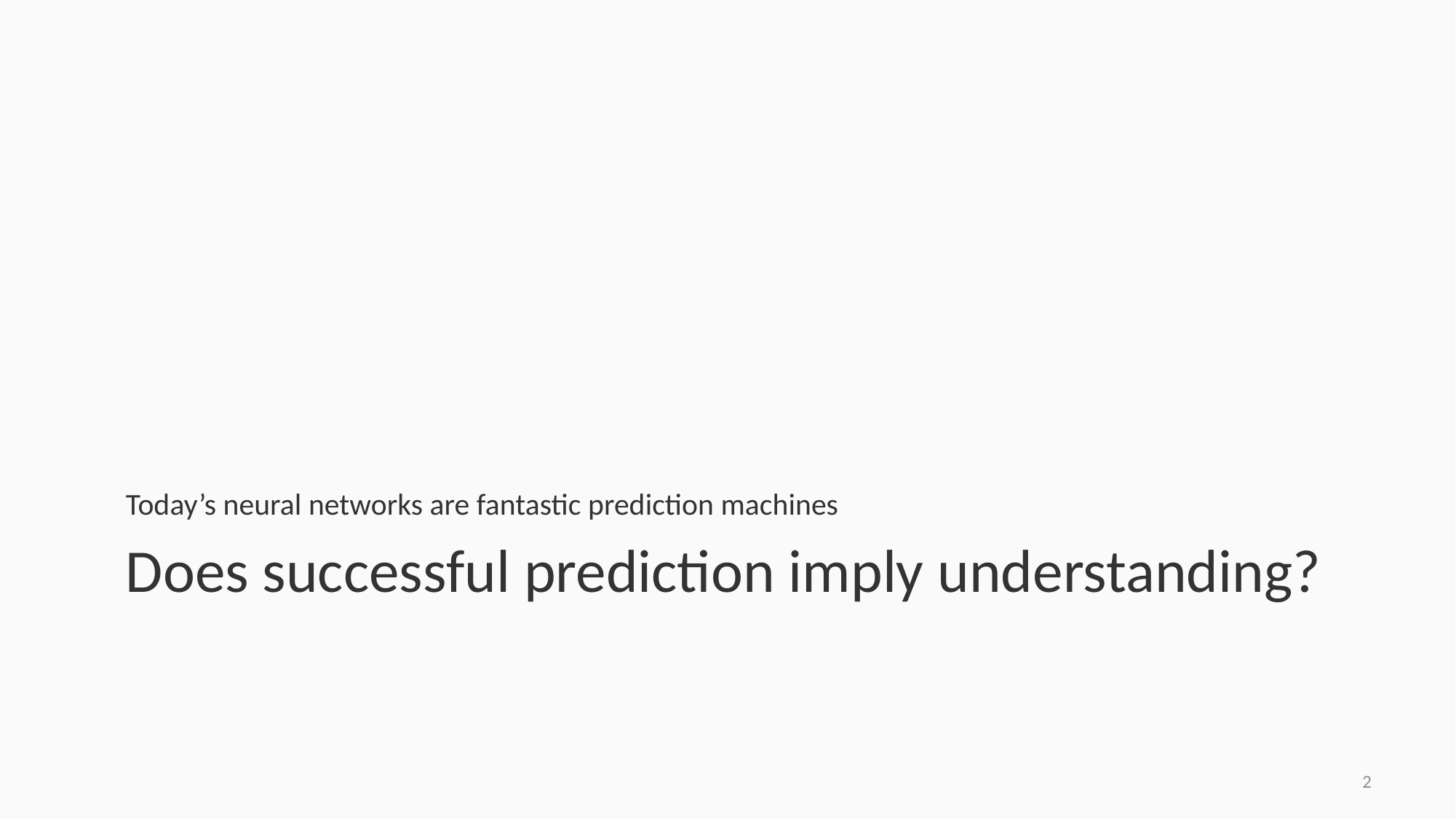

Today’s neural networks are fantastic prediction machines
# Does successful prediction imply understanding?
2